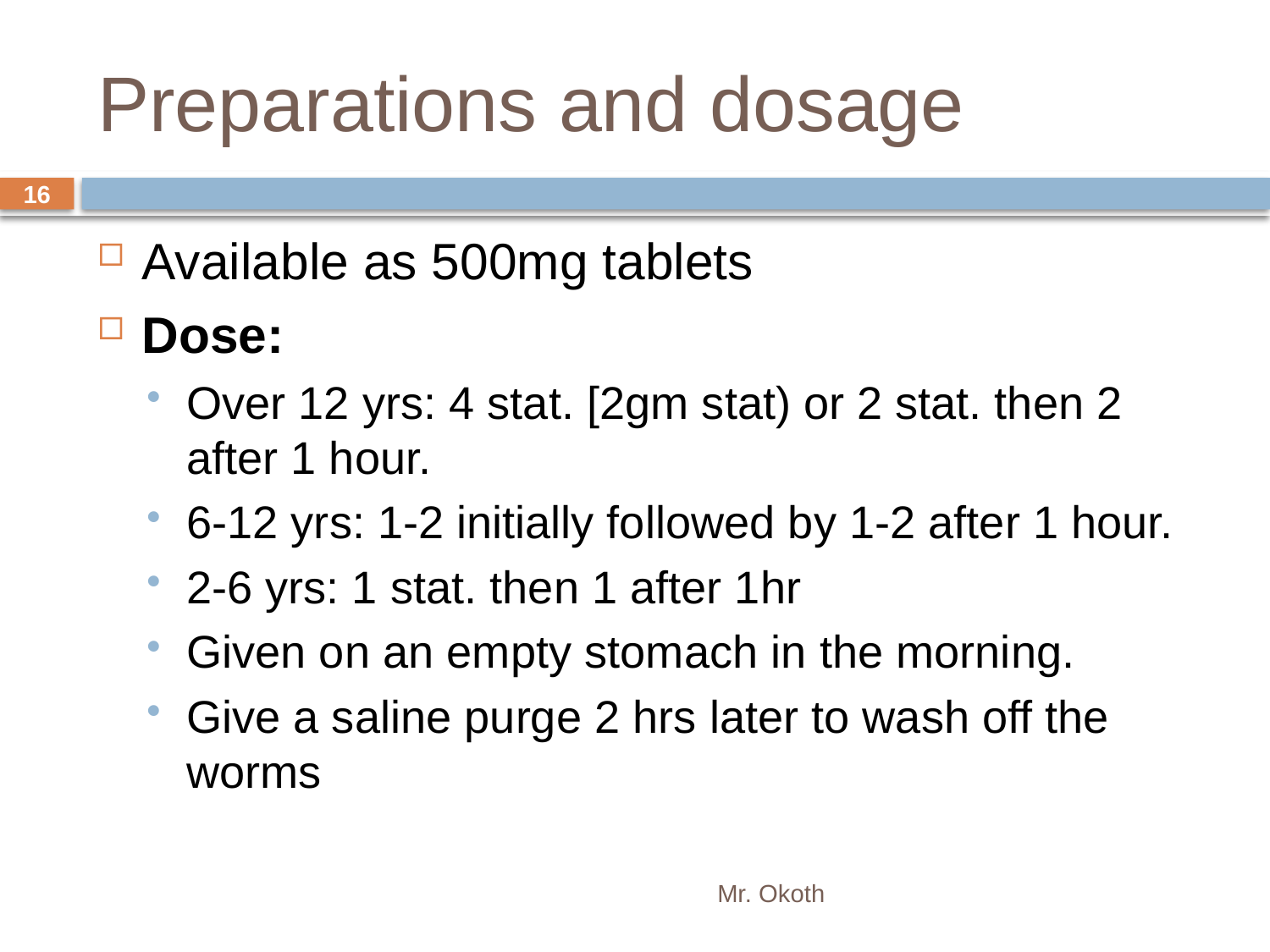

# Preparations and dosage
16
Available as 500mg tablets
Dose:
Over 12 yrs: 4 stat. [2gm stat) or 2 stat. then 2 after 1 hour.
6-12 yrs: 1-2 initially followed by 1-2 after 1 hour.
2-6 yrs: 1 stat. then 1 after 1hr
Given on an empty stomach in the morning.
Give a saline purge 2 hrs later to wash off the worms
Mr. Okoth